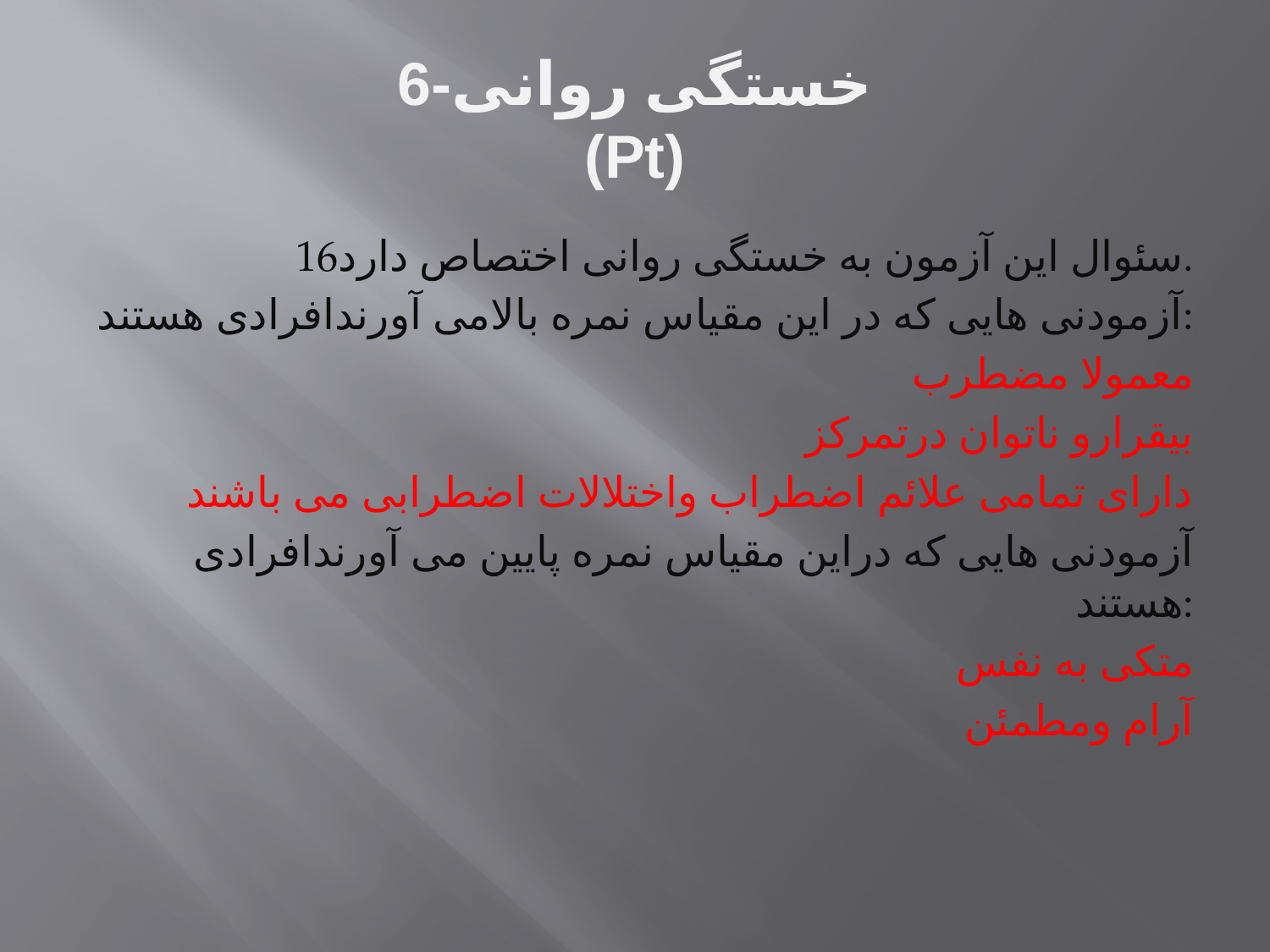

# 6-خستگی روانی (Pt)
16سئوال این آزمون به خستگی روانی اختصاص دارد.
آزمودنی هایی که در این مقیاس نمره بالامی آورندافرادی هستند:
معمولا مضطرب
بیقرارو ناتوان درتمرکز
دارای تمامی علائم اضطراب واختلالات اضطرابی می باشند
آزمودنی هایی که دراین مقیاس نمره پایین می آورندافرادی هستند:
متکی به نفس
آرام ومطمئن